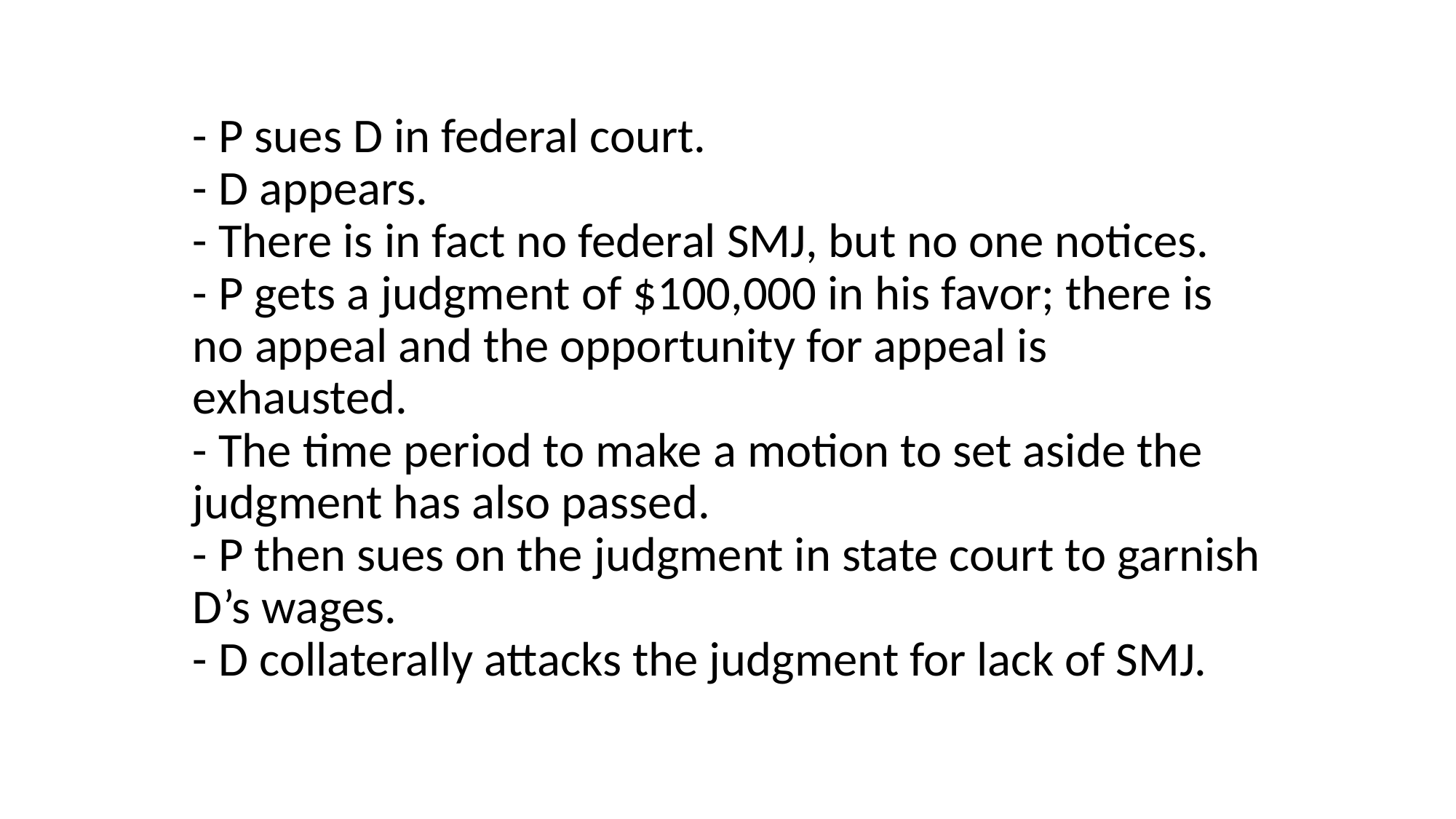

# - P sues D in federal court. - D appears. - There is in fact no federal SMJ, but no one notices. - P gets a judgment of $100,000 in his favor; there is no appeal and the opportunity for appeal is exhausted. - The time period to make a motion to set aside the judgment has also passed. - P then sues on the judgment in state court to garnish D’s wages. - D collaterally attacks the judgment for lack of SMJ.